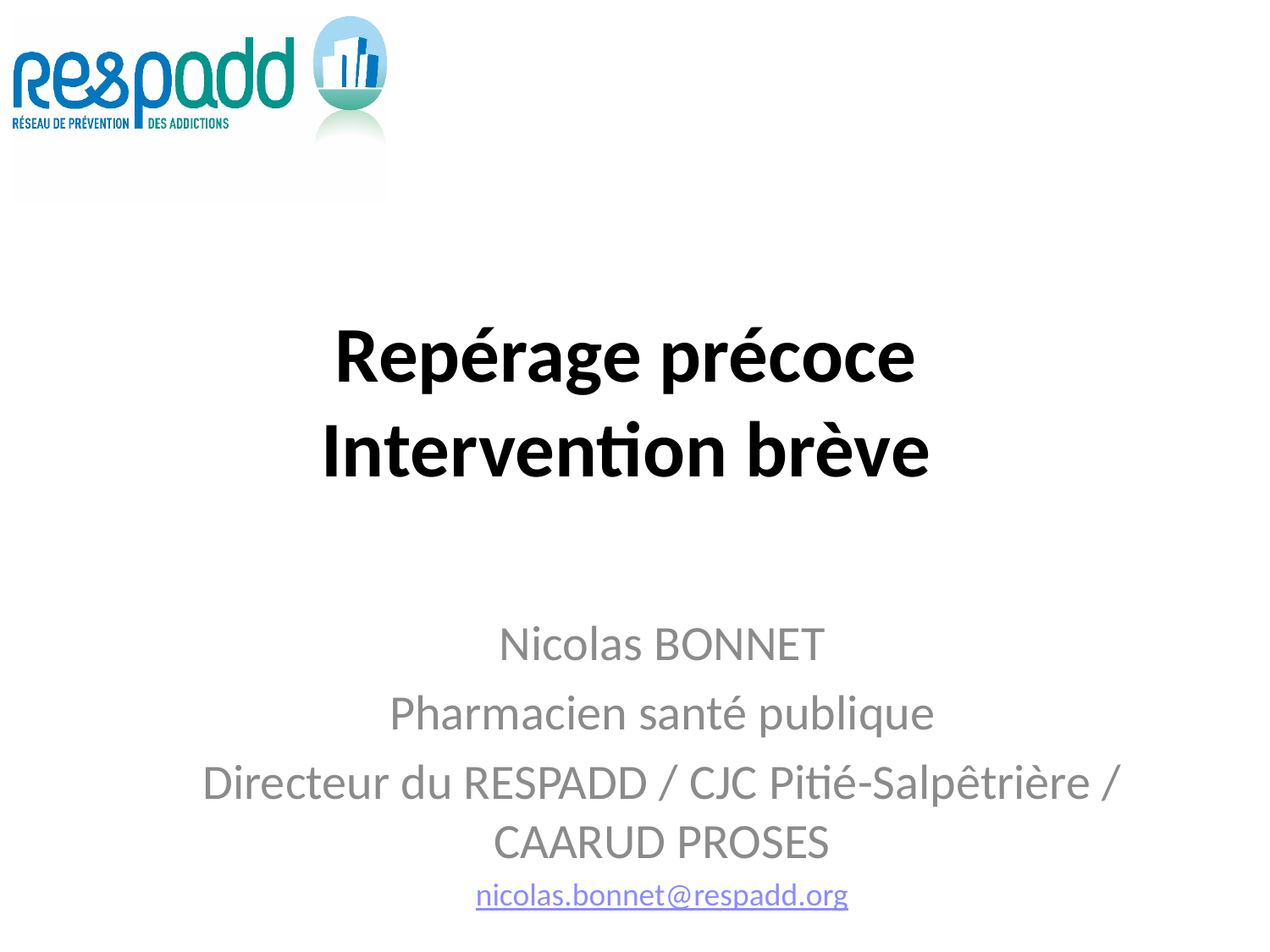

# Repérage précoce Intervention brève

Nicolas BONNET
Pharmacien santé publique
Directeur du RESPADD / CJC Pitié-Salpêtrière / CAARUD PROSES
nicolas.bonnet@respadd.org